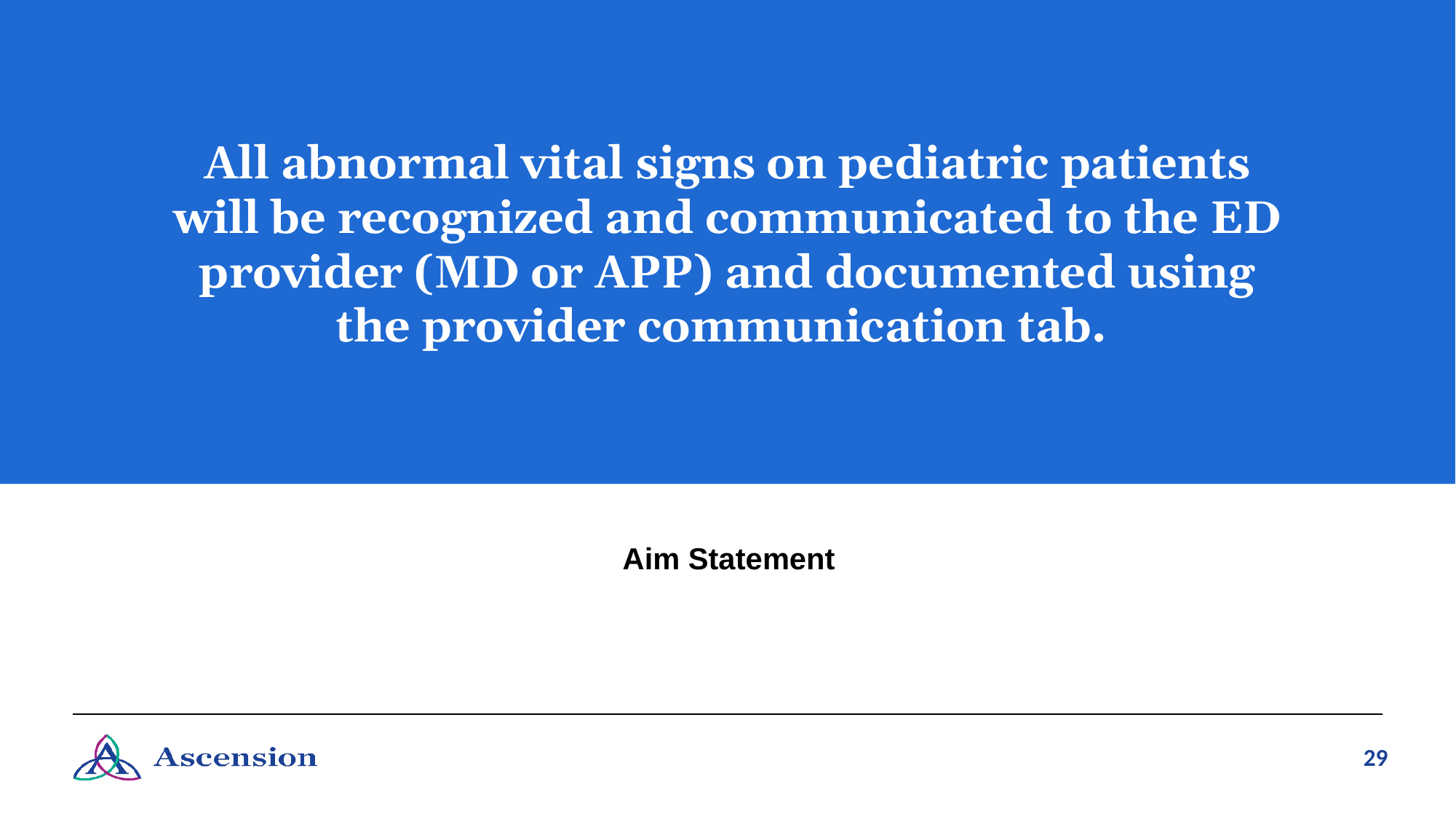

# All abnormal vital signs on pediatric patients will be recognized and communicated to the ED provider (MD or APP) and documented using the provider communication tab.
Aim Statement